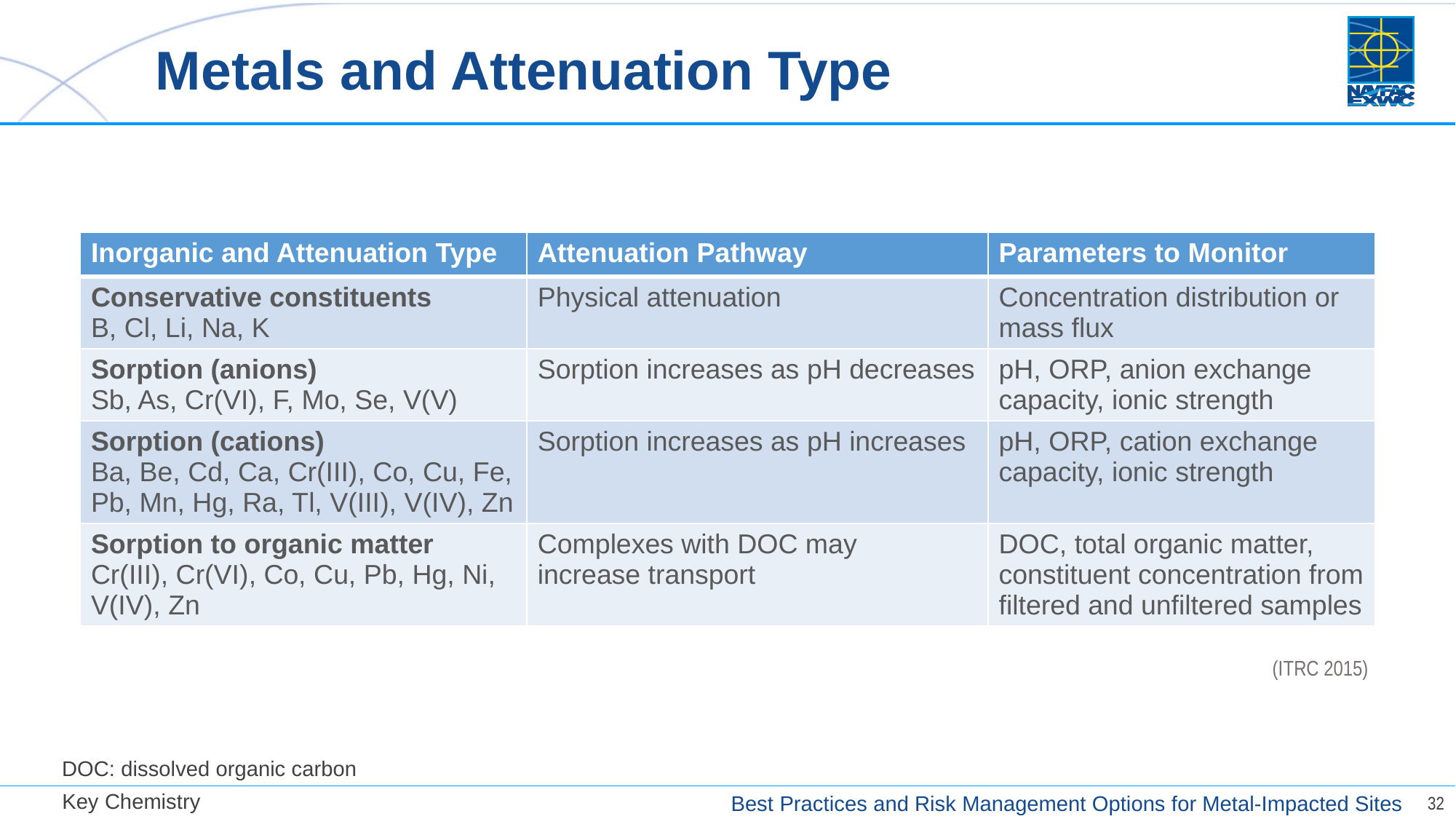

# Metals and Attenuation Type
| Inorganic and Attenuation Type | Attenuation Pathway | Parameters to Monitor |
| --- | --- | --- |
| Conservative constituents B, Cl, Li, Na, K | Physical attenuation | Concentration distribution or mass flux |
| Sorption (anions) Sb, As, Cr(VI), F, Mo, Se, V(V) | Sorption increases as pH decreases | pH, ORP, anion exchange capacity, ionic strength |
| Sorption (cations) Ba, Be, Cd, Ca, Cr(III), Co, Cu, Fe, Pb, Mn, Hg, Ra, Tl, V(III), V(IV), Zn | Sorption increases as pH increases | pH, ORP, cation exchange capacity, ionic strength |
| Sorption to organic matter Cr(III), Cr(VI), Co, Cu, Pb, Hg, Ni, V(IV), Zn | Complexes with DOC may increase transport | DOC, total organic matter, constituent concentration from filtered and unfiltered samples |
(ITRC 2015)
DOC: dissolved organic carbon
Key Chemistry
32